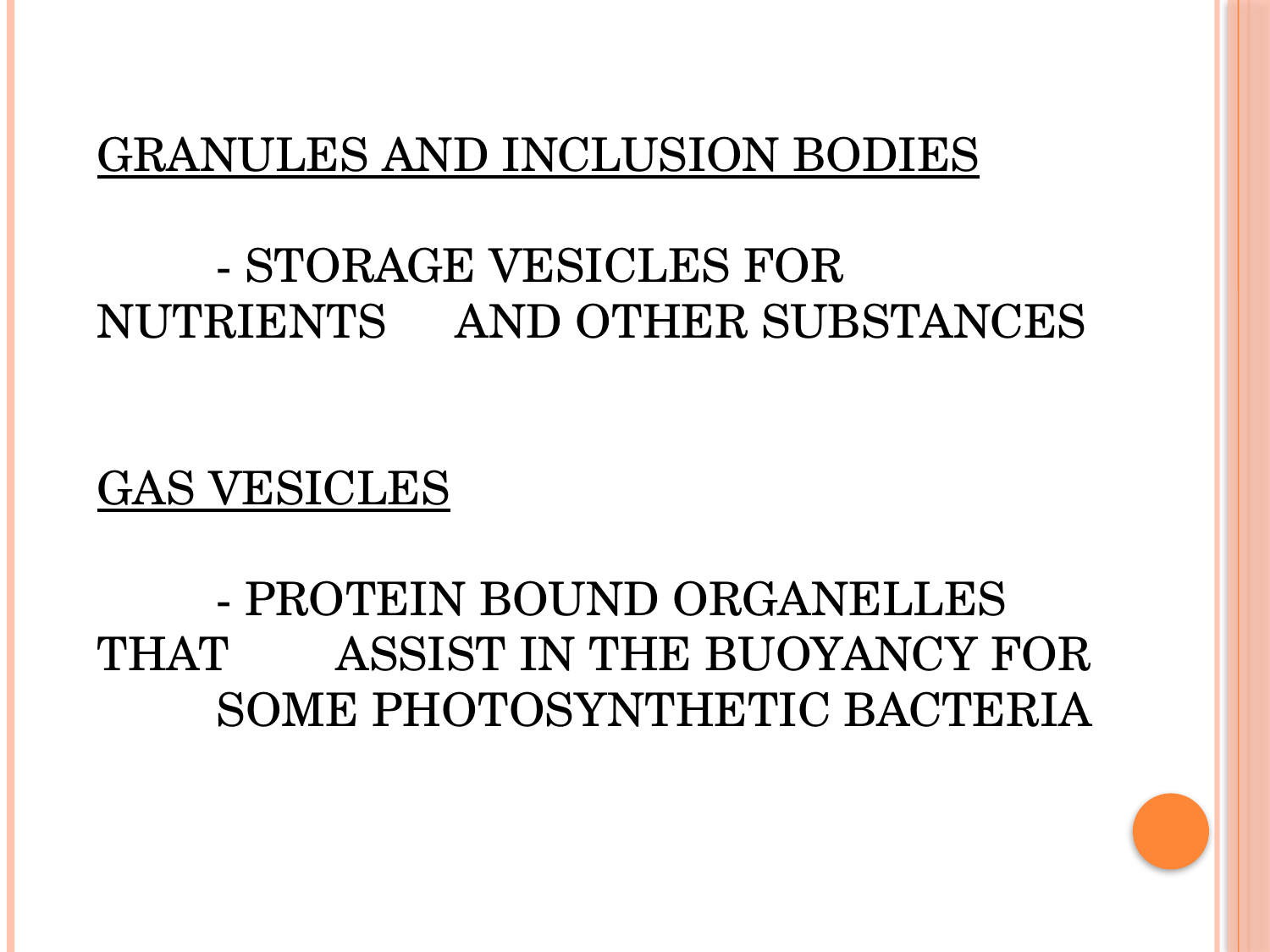

# Granules and Inclusion Bodies - storage vesicles for nutrients  			and other substances Gas Vesicles - protein bound organelles that 			assist in the buoyancy for 			some photosynthetic bacteria